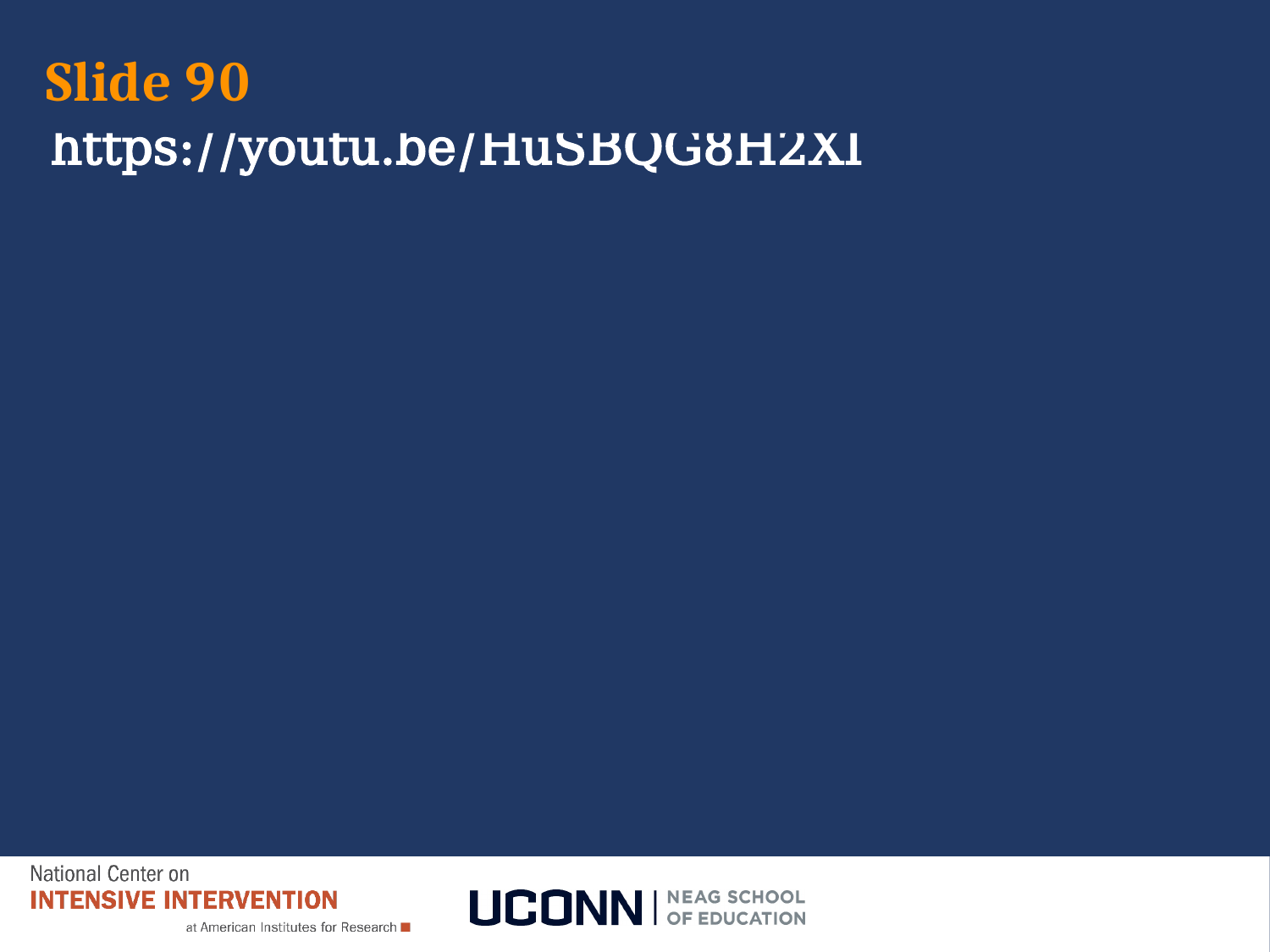

# Slide 90
Link to Video: https://youtu.be/HuSBQG8H2XI